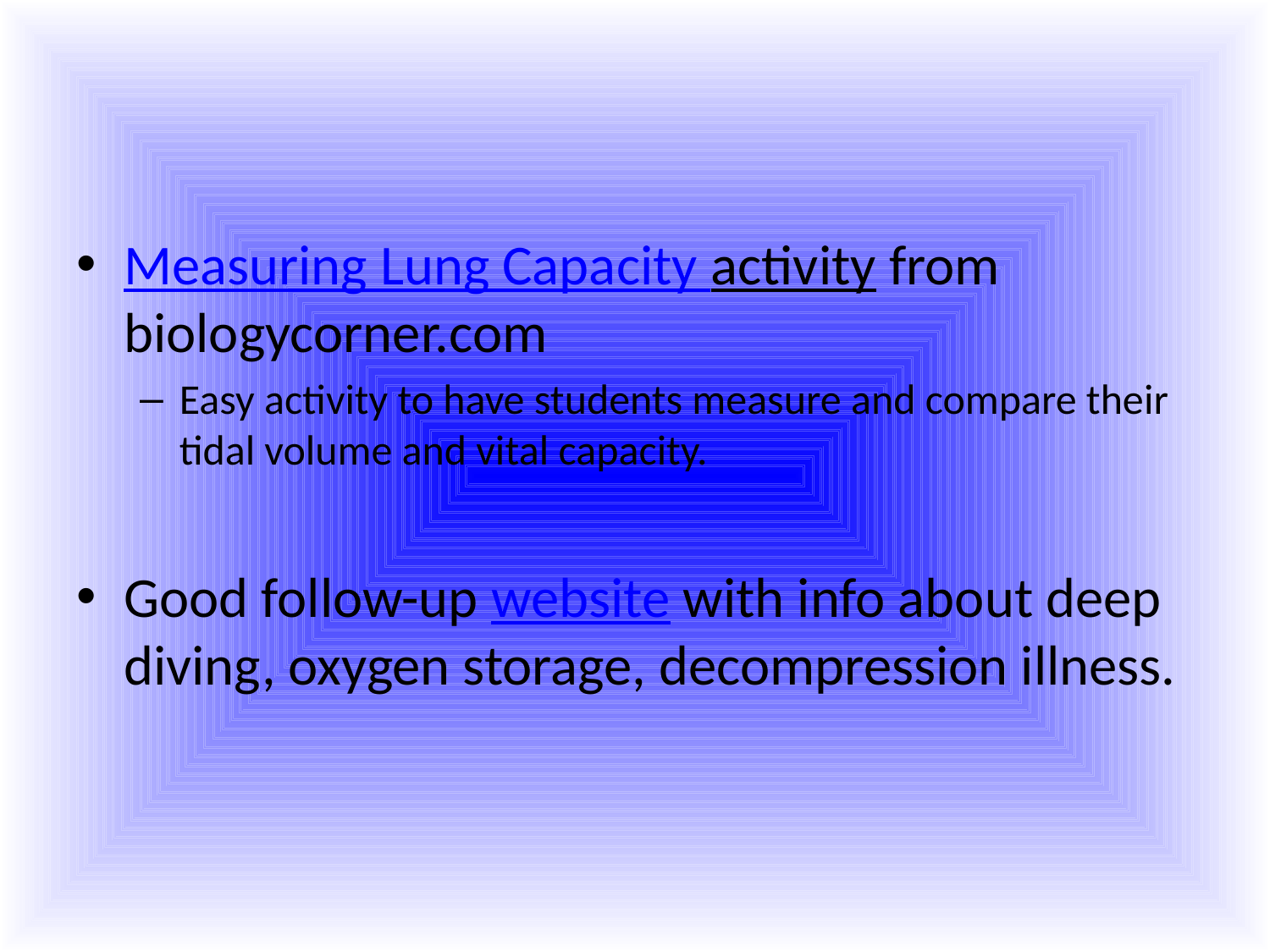

#
Measuring Lung Capacity activity from biologycorner.com
Easy activity to have students measure and compare their tidal volume and vital capacity.

Good follow-up website with info about deep diving, oxygen storage, decompression illness.